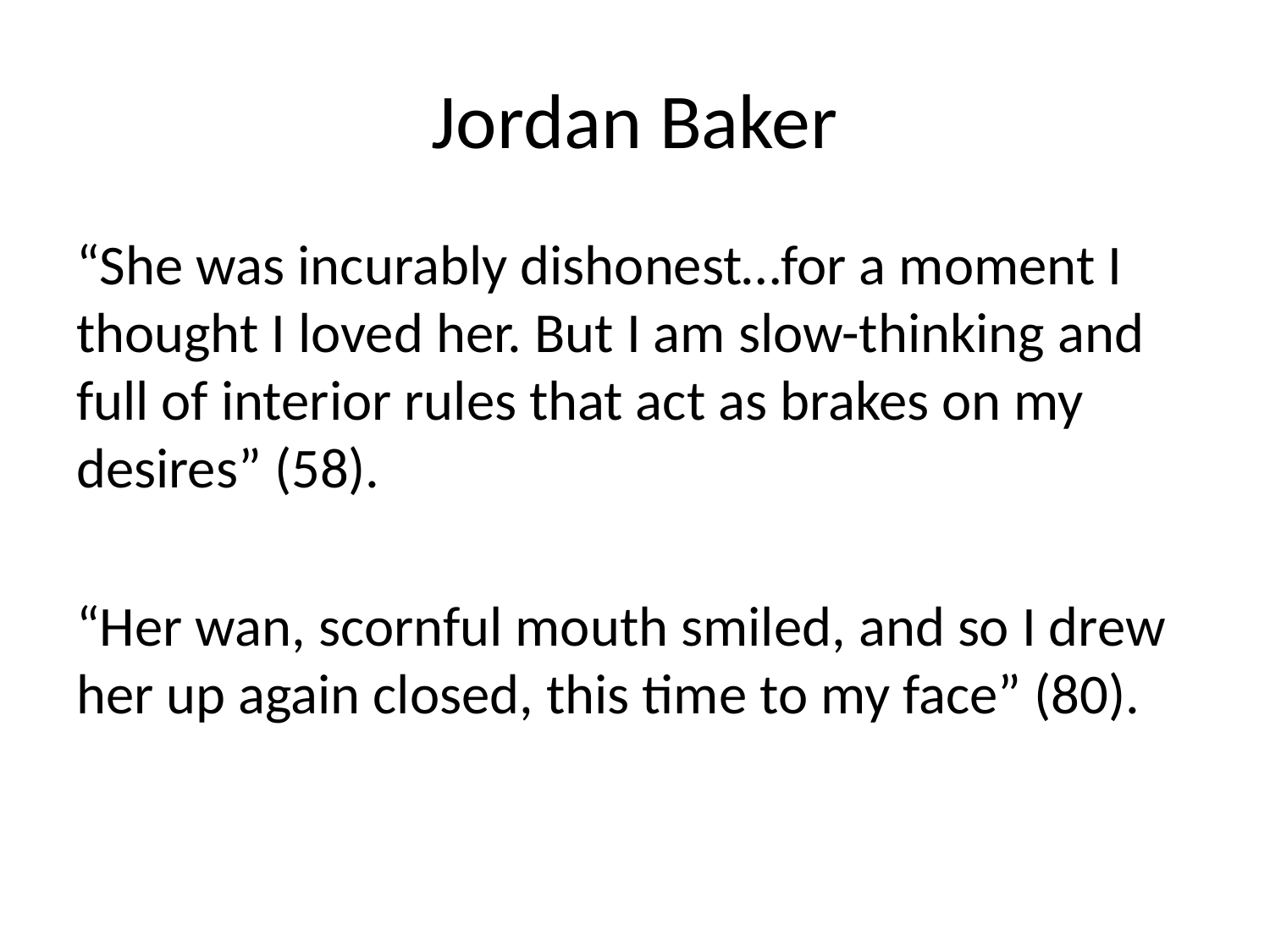

# Jordan Baker
“She was incurably dishonest…for a moment I thought I loved her. But I am slow-thinking and full of interior rules that act as brakes on my desires” (58).

“Her wan, scornful mouth smiled, and so I drew her up again closed, this time to my face” (80).